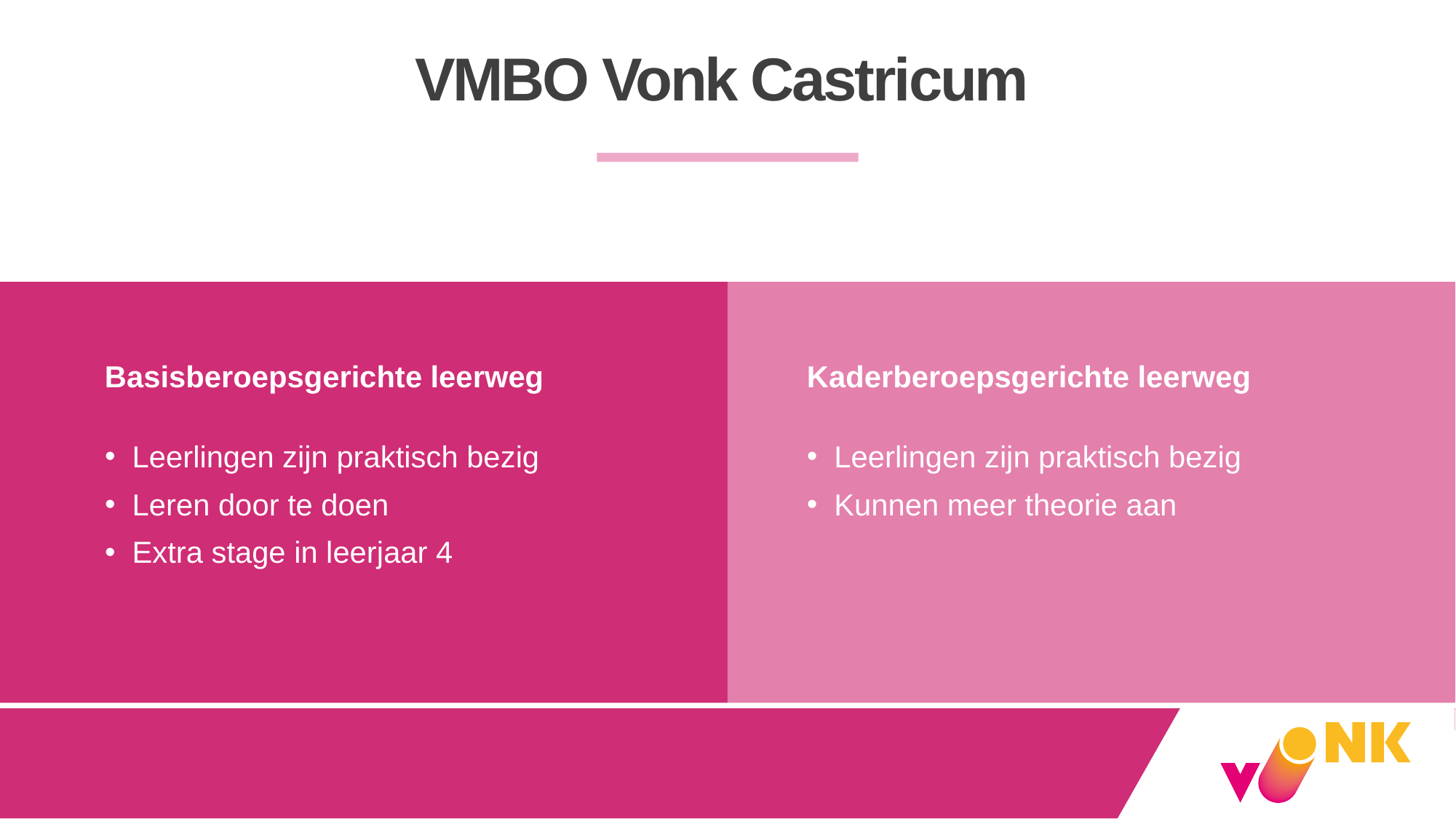

# VMBO Vonk Castricum
Basisberoepsgerichte leerweg
Kaderberoepsgerichte leerweg
Leerlingen zijn praktisch bezig
Kunnen meer theorie aan
Leerlingen zijn praktisch bezig
Leren door te doen
Extra stage in leerjaar 4